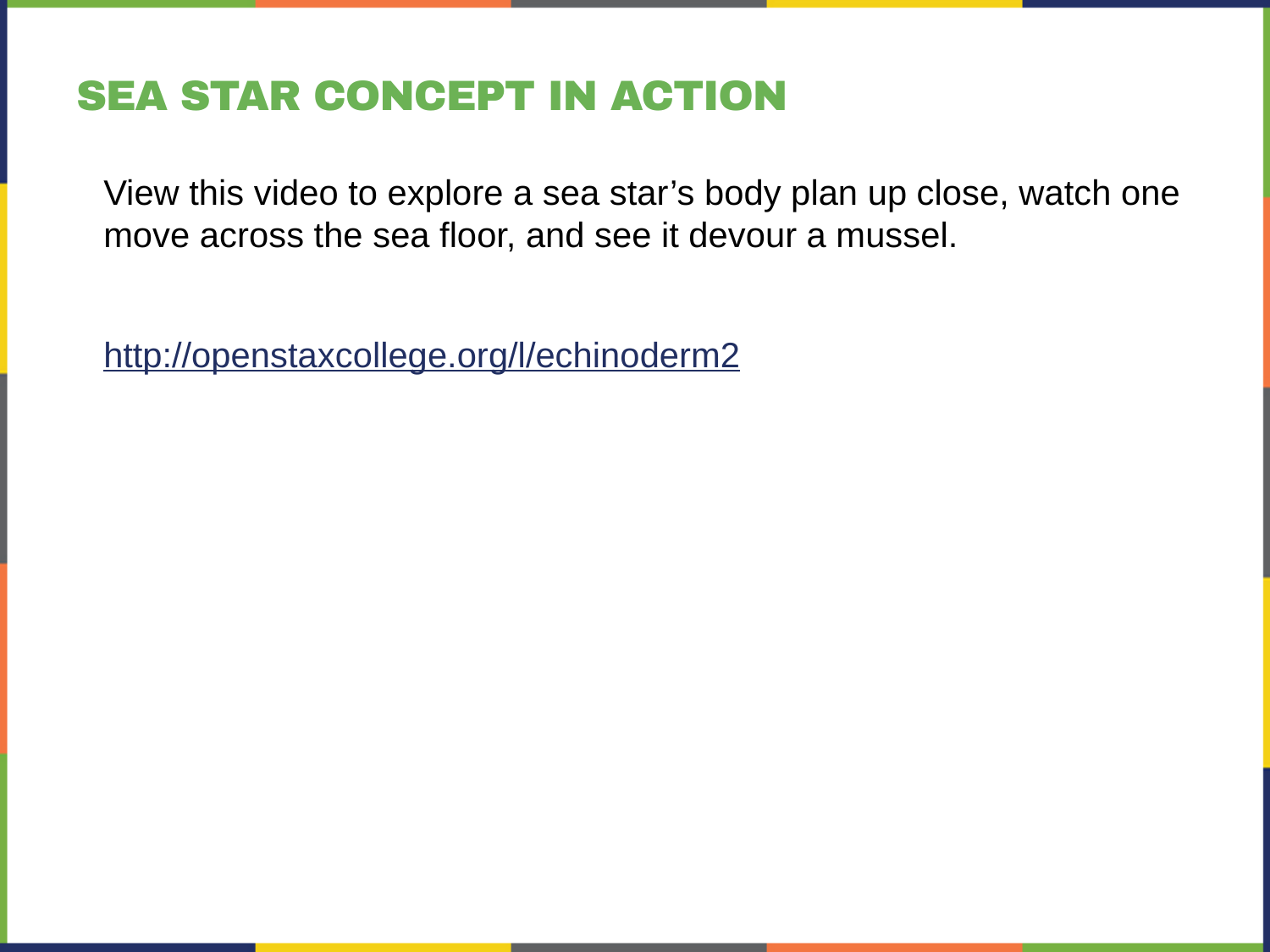

# Sea star Concept in action
View this video to explore a sea star’s body plan up close, watch one move across the sea floor, and see it devour a mussel.

http://openstaxcollege.org/l/echinoderm2